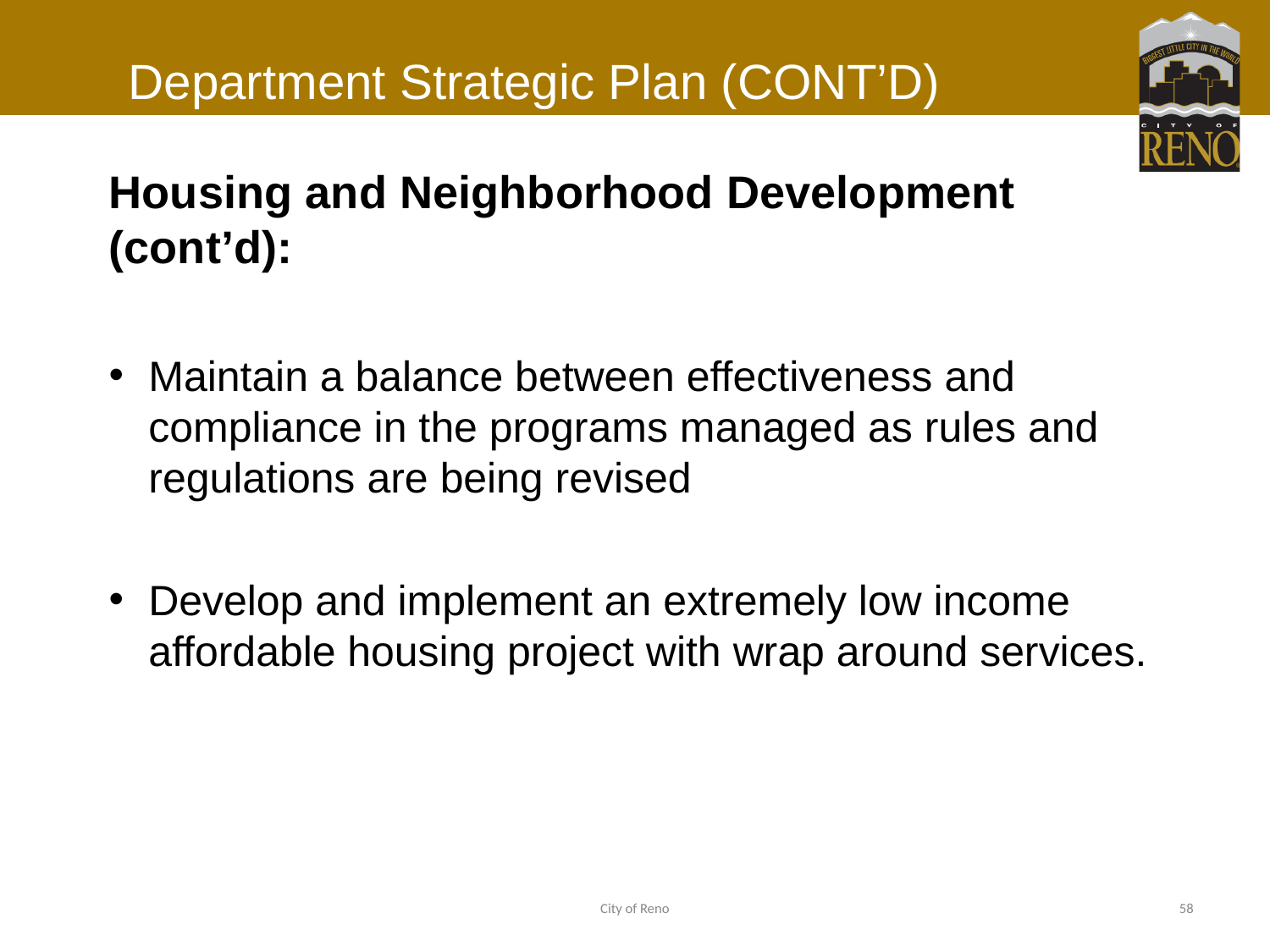

# Department Strategic Plan (CONT’D)
Housing and Neighborhood Development (cont’d):

Maintain a balance between effectiveness and compliance in the programs managed as rules and regulations are being revised

Develop and implement an extremely low income affordable housing project with wrap around services.
City of Reno
58